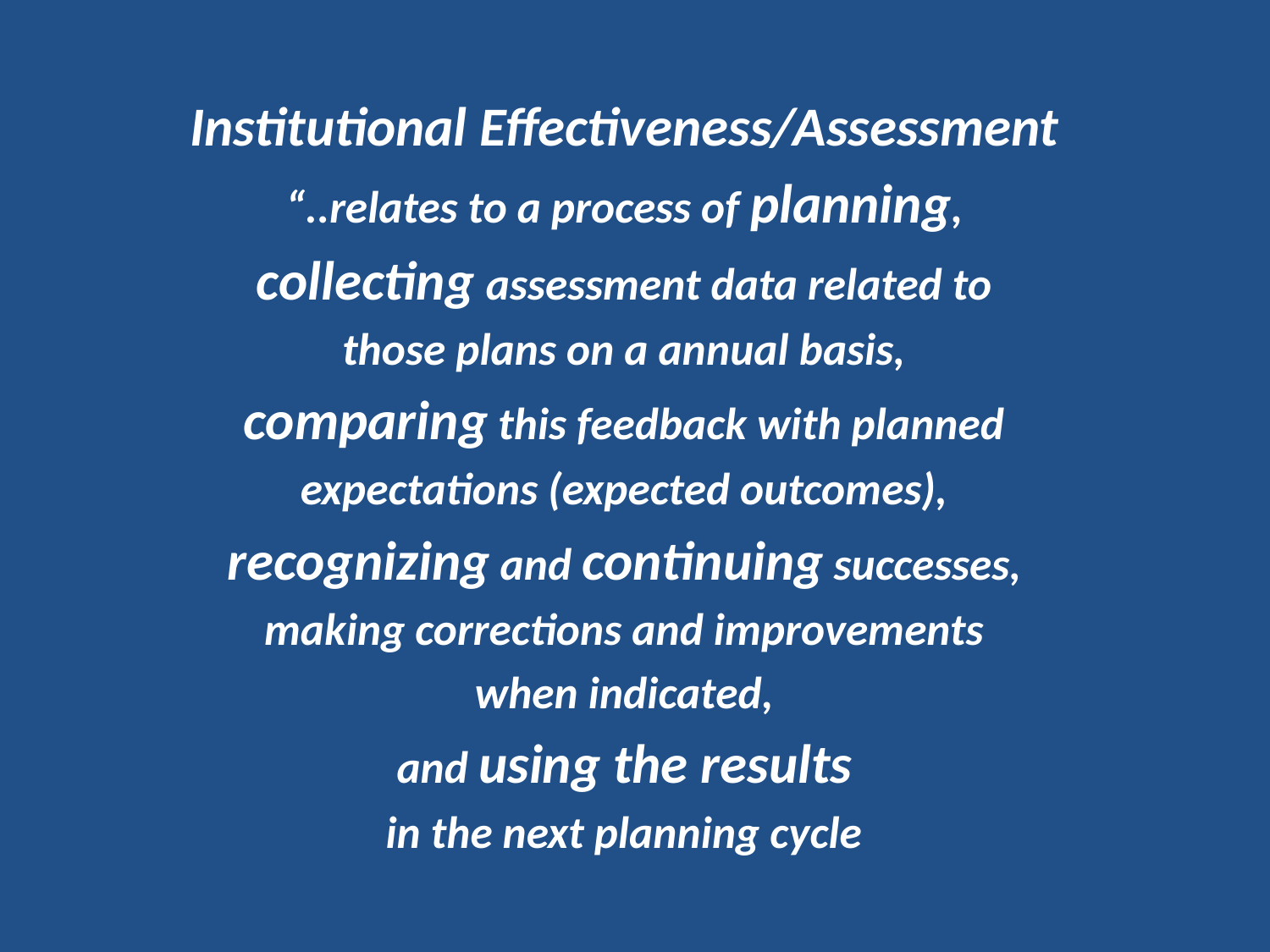

Institutional Effectiveness/Assessment
“..relates to a process of planning,
collecting assessment data related to
those plans on a annual basis,
comparing this feedback with planned
expectations (expected outcomes),
 recognizing and continuing successes,
making corrections and improvements
when indicated,
and using the results
in the next planning cycle